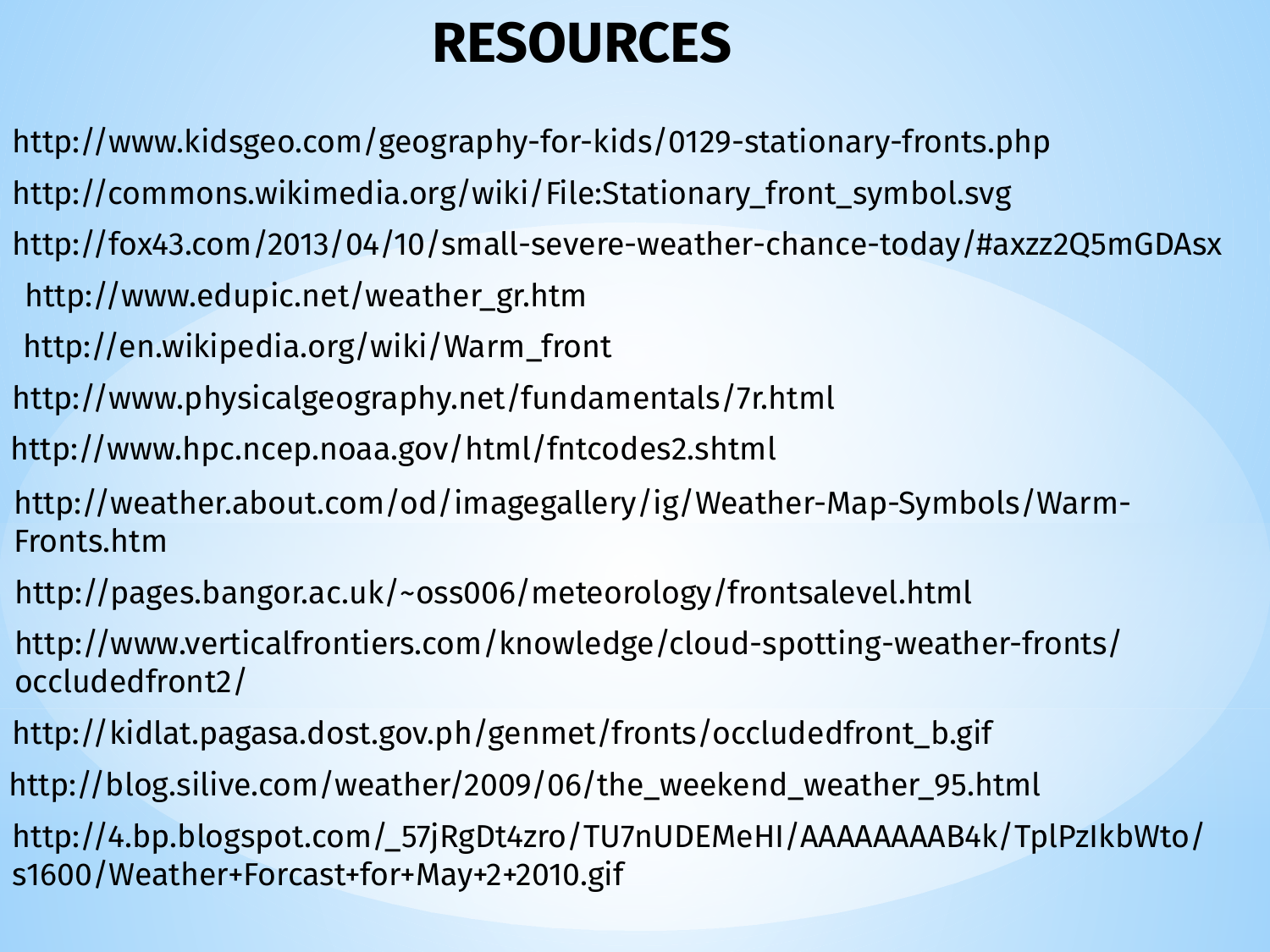

RESOURCES
http://www.kidsgeo.com/geography-for-kids/0129-stationary-fronts.php
http://commons.wikimedia.org/wiki/File:Stationary_front_symbol.svg
http://fox43.com/2013/04/10/small-severe-weather-chance-today/#axzz2Q5mGDAsx
http://www.edupic.net/weather_gr.htm
http://en.wikipedia.org/wiki/Warm_front
http://www.physicalgeography.net/fundamentals/7r.html
http://www.hpc.ncep.noaa.gov/html/fntcodes2.shtml
http://weather.about.com/od/imagegallery/ig/Weather-Map-Symbols/Warm-Fronts.htm
http://pages.bangor.ac.uk/~oss006/meteorology/frontsalevel.html
http://www.verticalfrontiers.com/knowledge/cloud-spotting-weather-fronts/occludedfront2/
http://kidlat.pagasa.dost.gov.ph/genmet/fronts/occludedfront_b.gif
http://blog.silive.com/weather/2009/06/the_weekend_weather_95.html
http://4.bp.blogspot.com/_57jRgDt4zro/TU7nUDEMeHI/AAAAAAAAB4k/TplPzIkbWto/s1600/Weather+Forcast+for+May+2+2010.gif